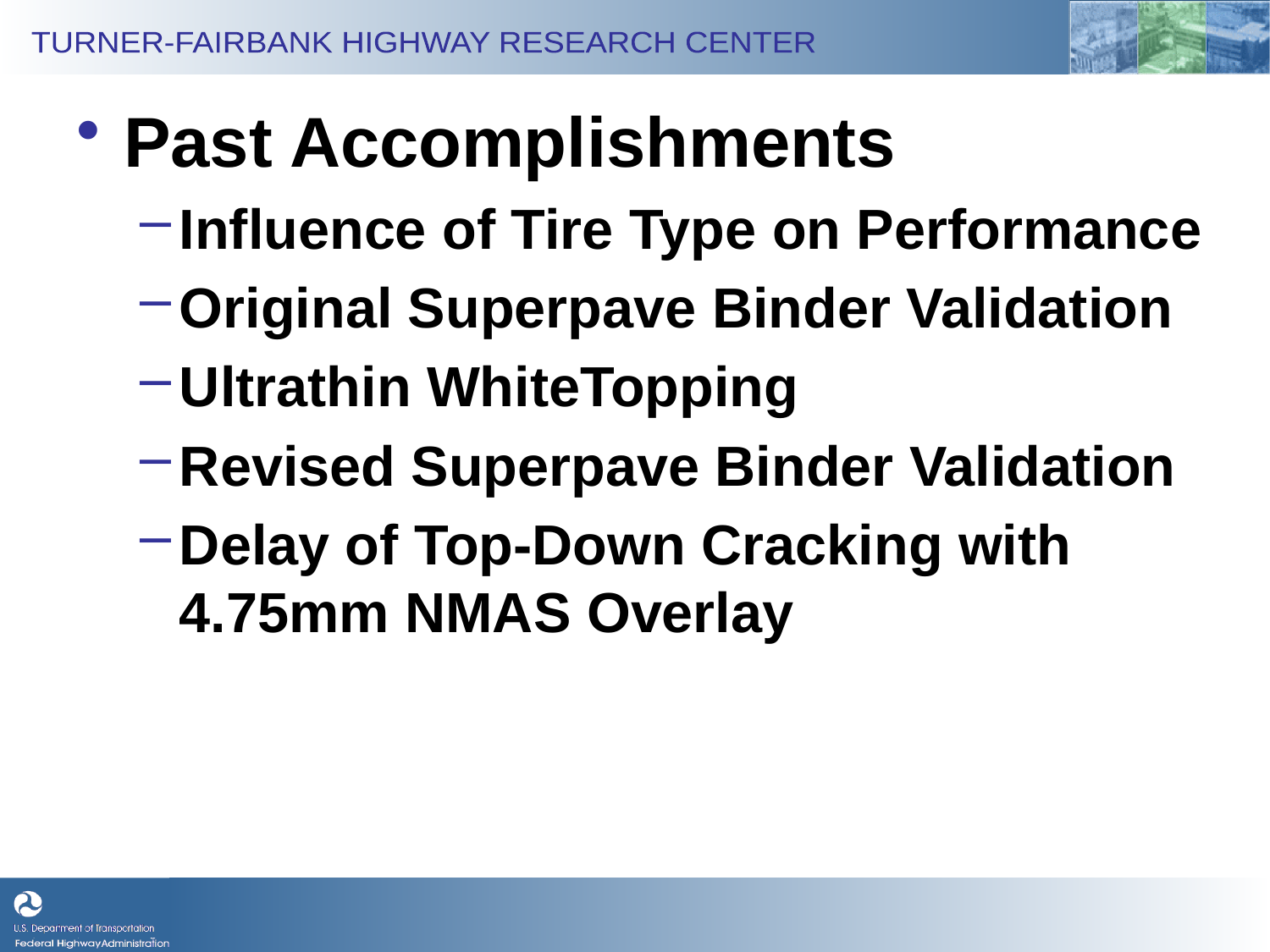

Past Accomplishments
Influence of Tire Type on Performance
Original Superpave Binder Validation
Ultrathin WhiteTopping
Revised Superpave Binder Validation
Delay of Top-Down Cracking with 4.75mm NMAS Overlay